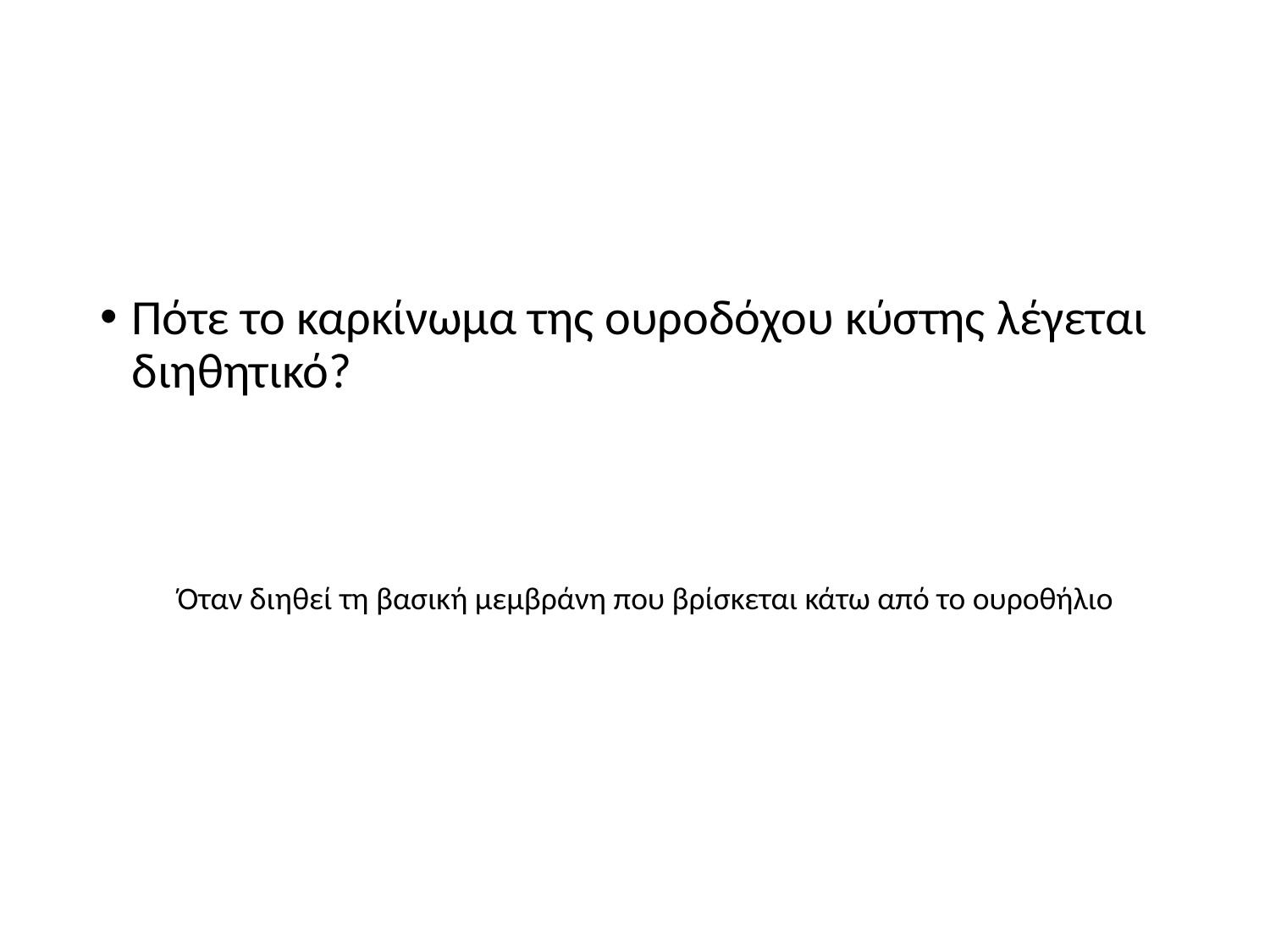

Πότε το καρκίνωμα της ουροδόχου κύστης λέγεται διηθητικό?

Όταν διηθεί τη βασική μεμβράνη που βρίσκεται κάτω από το ουροθήλιο